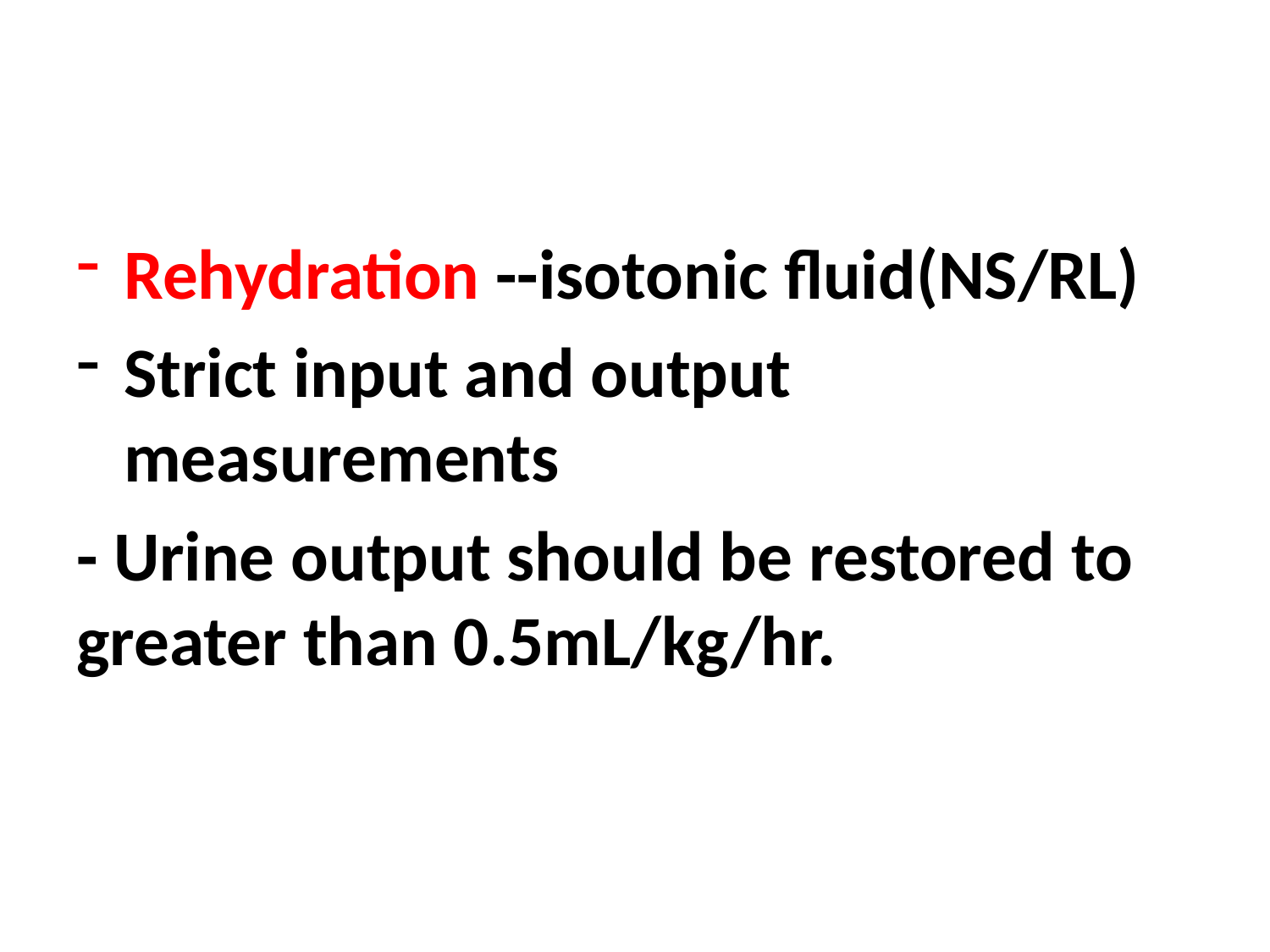

#
Rehydration --isotonic fluid(NS/RL)
Strict input and output measurements
- Urine output should be restored to greater than 0.5mL/kg/hr.